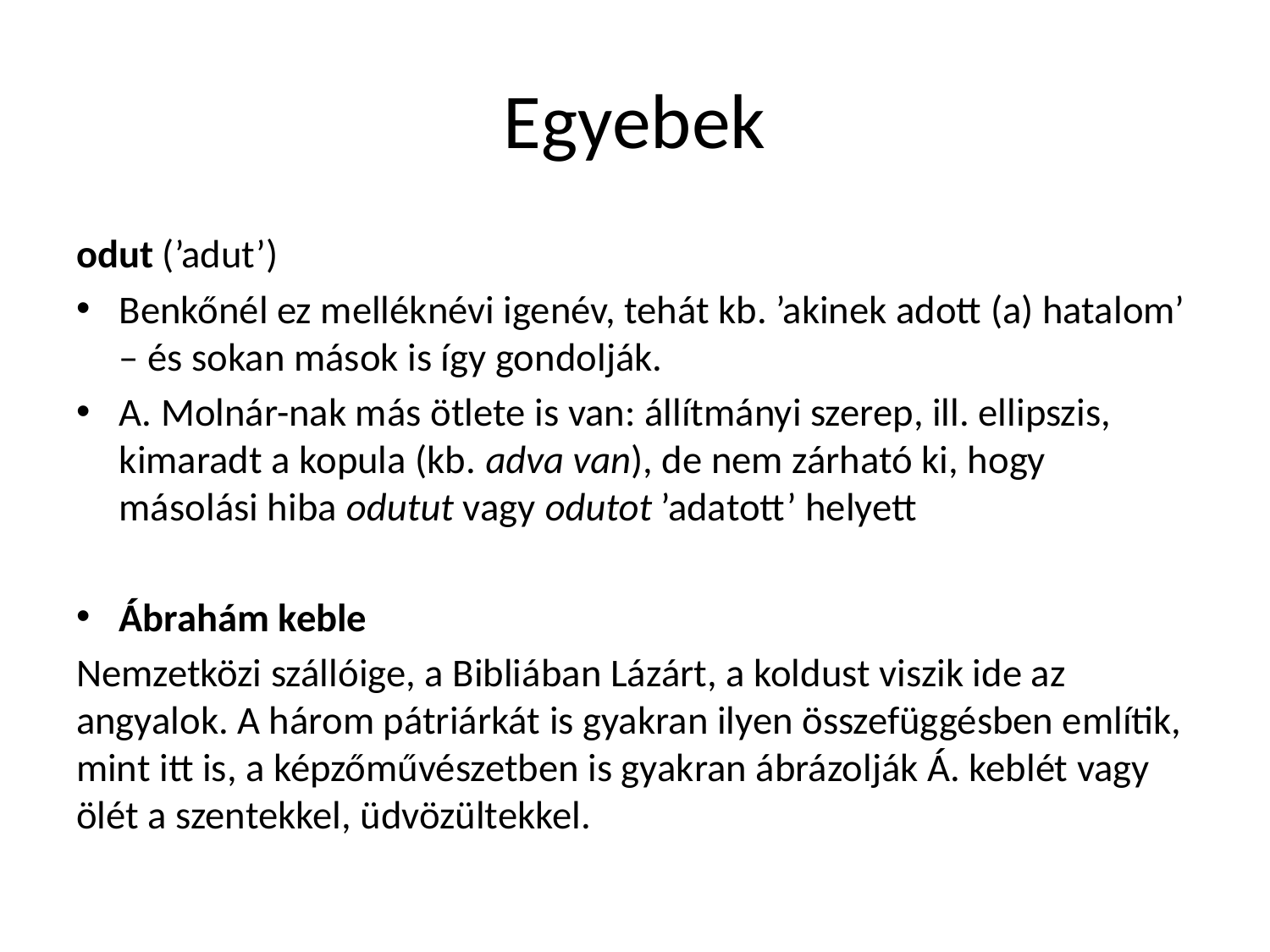

# Egyebek
odut (’adut’)
Benkőnél ez melléknévi igenév, tehát kb. ’akinek adott (a) hatalom’ – és sokan mások is így gondolják.
A. Molnár-nak más ötlete is van: állítmányi szerep, ill. ellipszis, kimaradt a kopula (kb. adva van), de nem zárható ki, hogy másolási hiba odutut vagy odutot ’adatott’ helyett

Ábrahám keble
Nemzetközi szállóige, a Bibliában Lázárt, a koldust viszik ide az angyalok. A három pátriárkát is gyakran ilyen összefüggésben említik, mint itt is, a képzőművészetben is gyakran ábrázolják Á. keblét vagy ölét a szentekkel, üdvözültekkel.